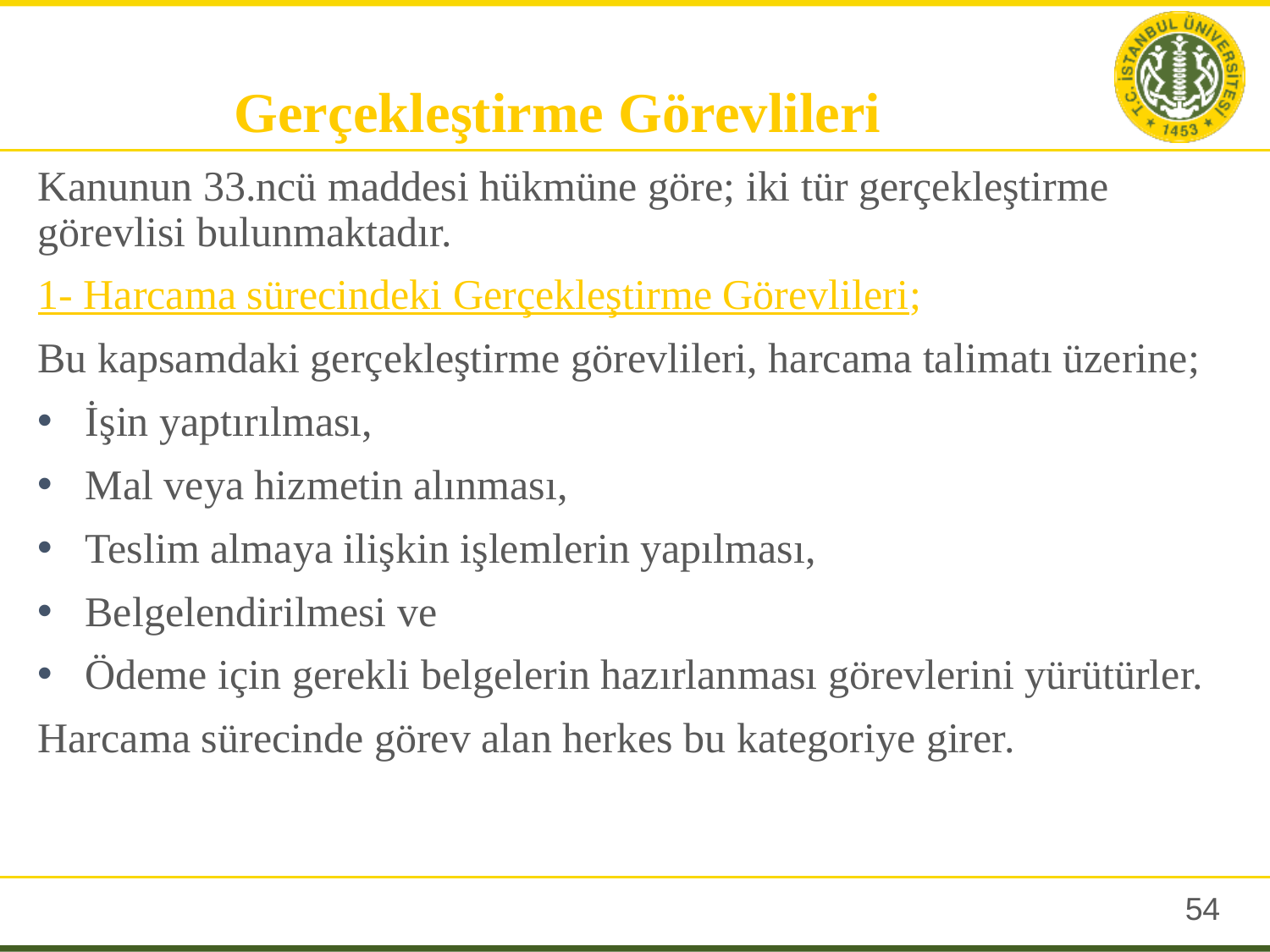

Gerçekleştirme Görevlileri
Kanunun 33.ncü maddesi hükmüne göre; iki tür gerçekleştirme görevlisi bulunmaktadır.
1- Harcama sürecindeki Gerçekleştirme Görevlileri;
Bu kapsamdaki gerçekleştirme görevlileri, harcama talimatı üzerine;
İşin yaptırılması,
Mal veya hizmetin alınması,
Teslim almaya ilişkin işlemlerin yapılması,
Belgelendirilmesi ve
Ödeme için gerekli belgelerin hazırlanması görevlerini yürütürler.
Harcama sürecinde görev alan herkes bu kategoriye girer.

54